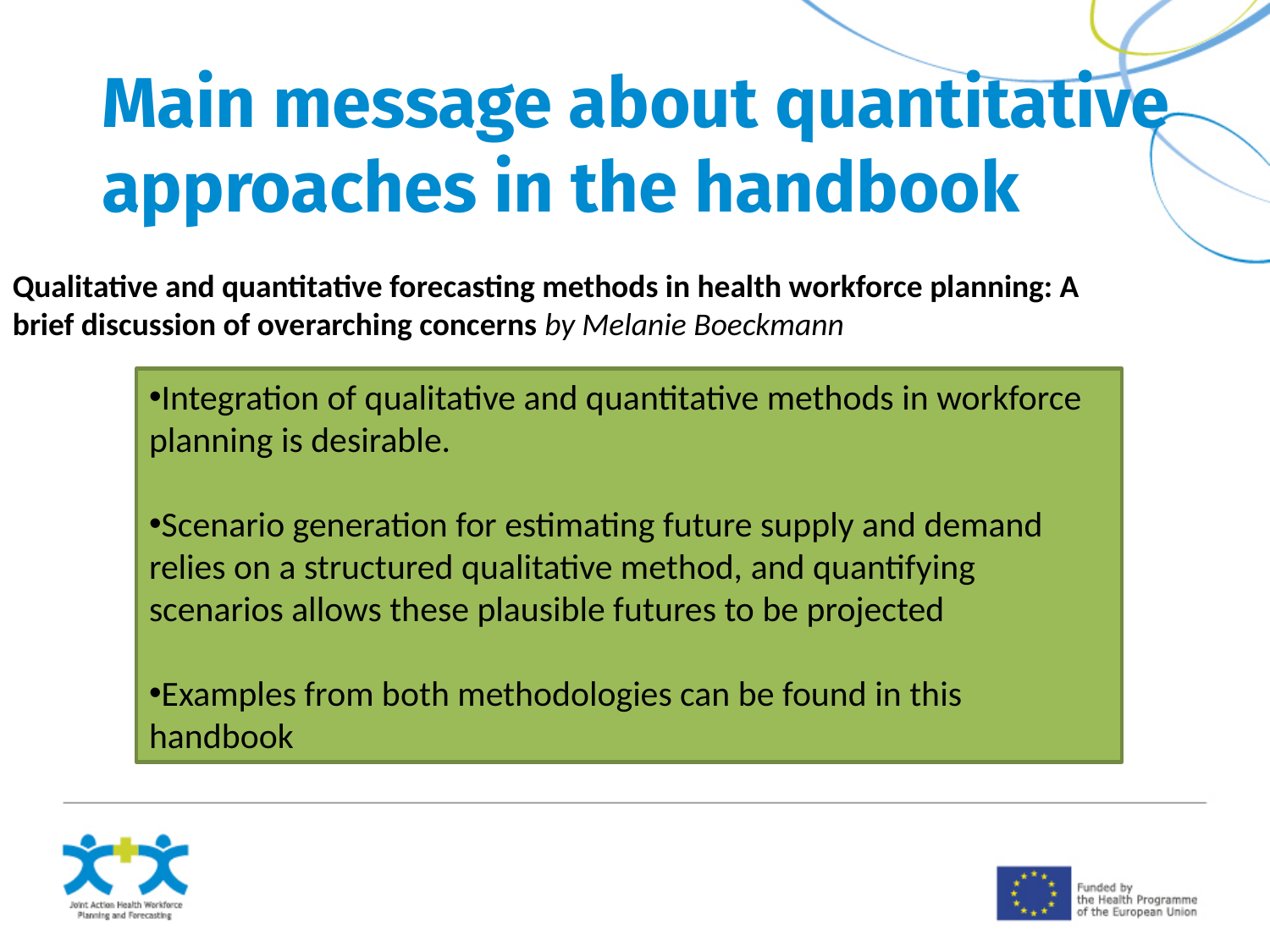

Main message about quantitative approaches in the handbook
Qualitative and quantitative forecasting methods in health workforce planning: A brief discussion of overarching concerns by Melanie Boeckmann
Integration of qualitative and quantitative methods in workforce planning is desirable.

Scenario generation for estimating future supply and demand relies on a structured qualitative method, and quantifying scenarios allows these plausible futures to be projected

Examples from both methodologies can be found in this handbook